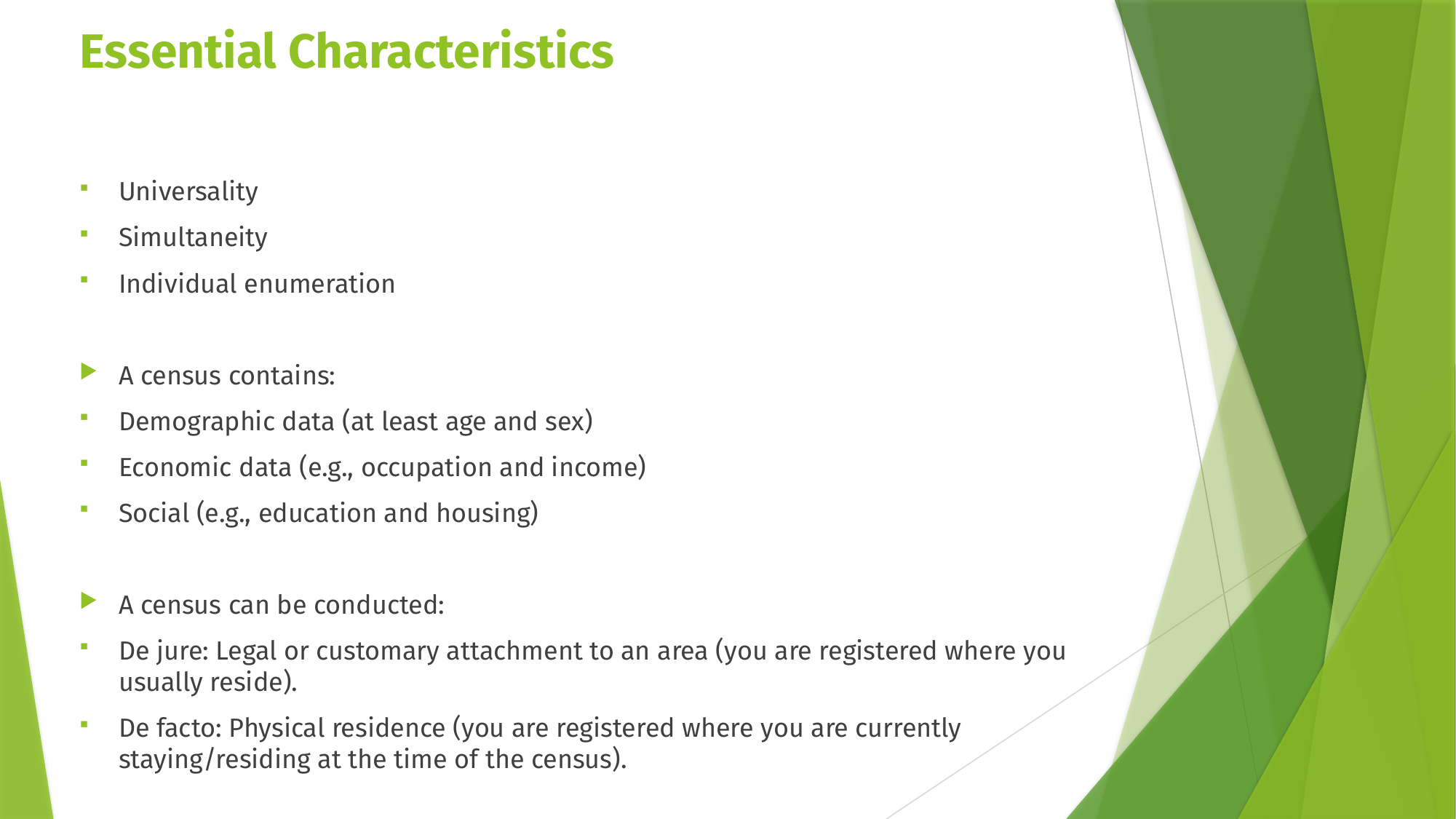

# Essential Characteristics
Universality
Simultaneity
Individual enumeration

A census contains:
Demographic data (at least age and sex)
Economic data (e.g., occupation and income)
Social (e.g., education and housing)

A census can be conducted:
De jure: Legal or customary attachment to an area (you are registered where you usually reside).
De facto: Physical residence (you are registered where you are currently staying/residing at the time of the census).